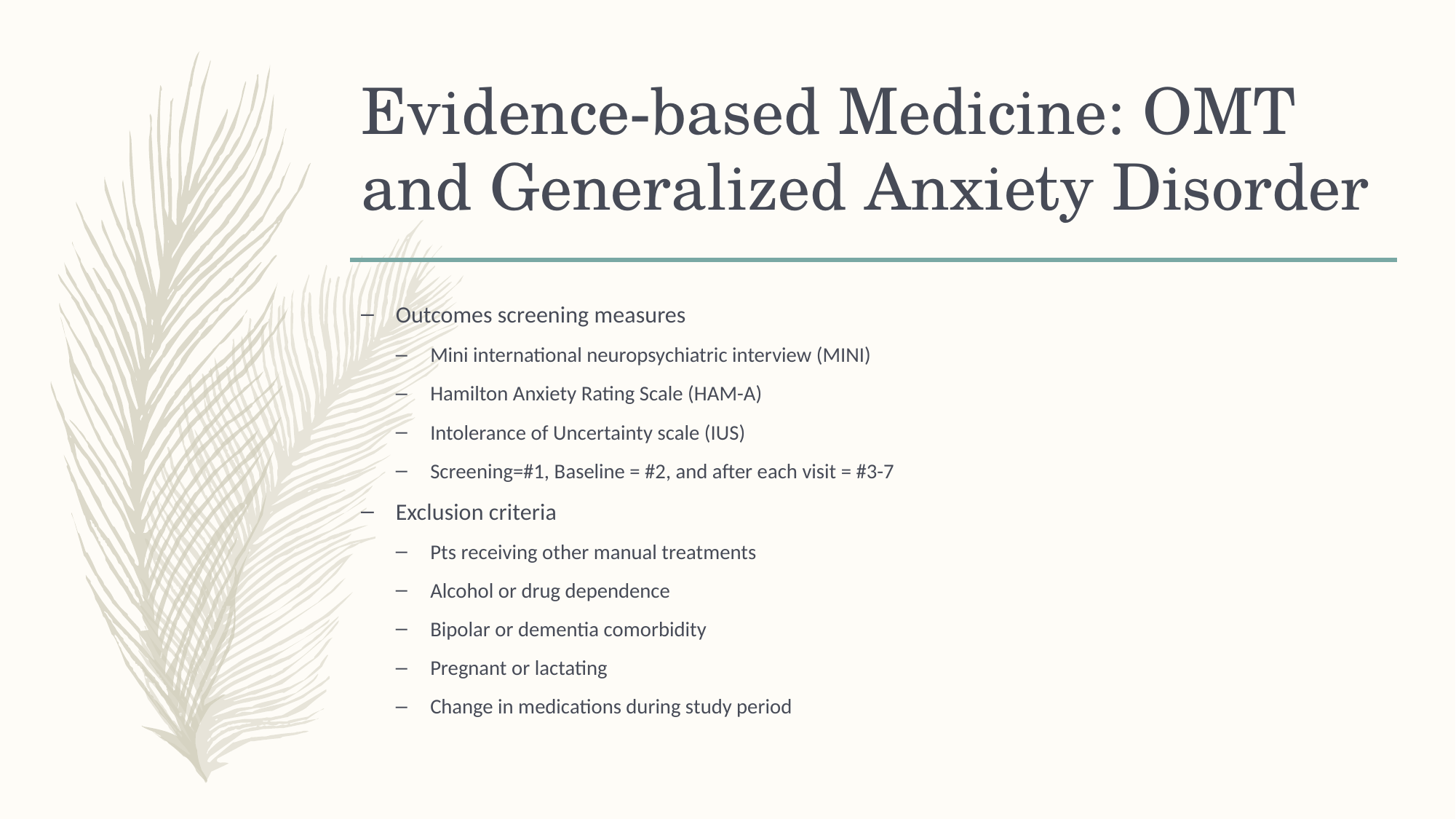

# Evidence-based Medicine: OMT and Generalized Anxiety Disorder
Outcomes screening measures
Mini international neuropsychiatric interview (MINI)
Hamilton Anxiety Rating Scale (HAM-A)
Intolerance of Uncertainty scale (IUS)
Screening=#1, Baseline = #2, and after each visit = #3-7
Exclusion criteria
Pts receiving other manual treatments
Alcohol or drug dependence
Bipolar or dementia comorbidity
Pregnant or lactating
Change in medications during study period